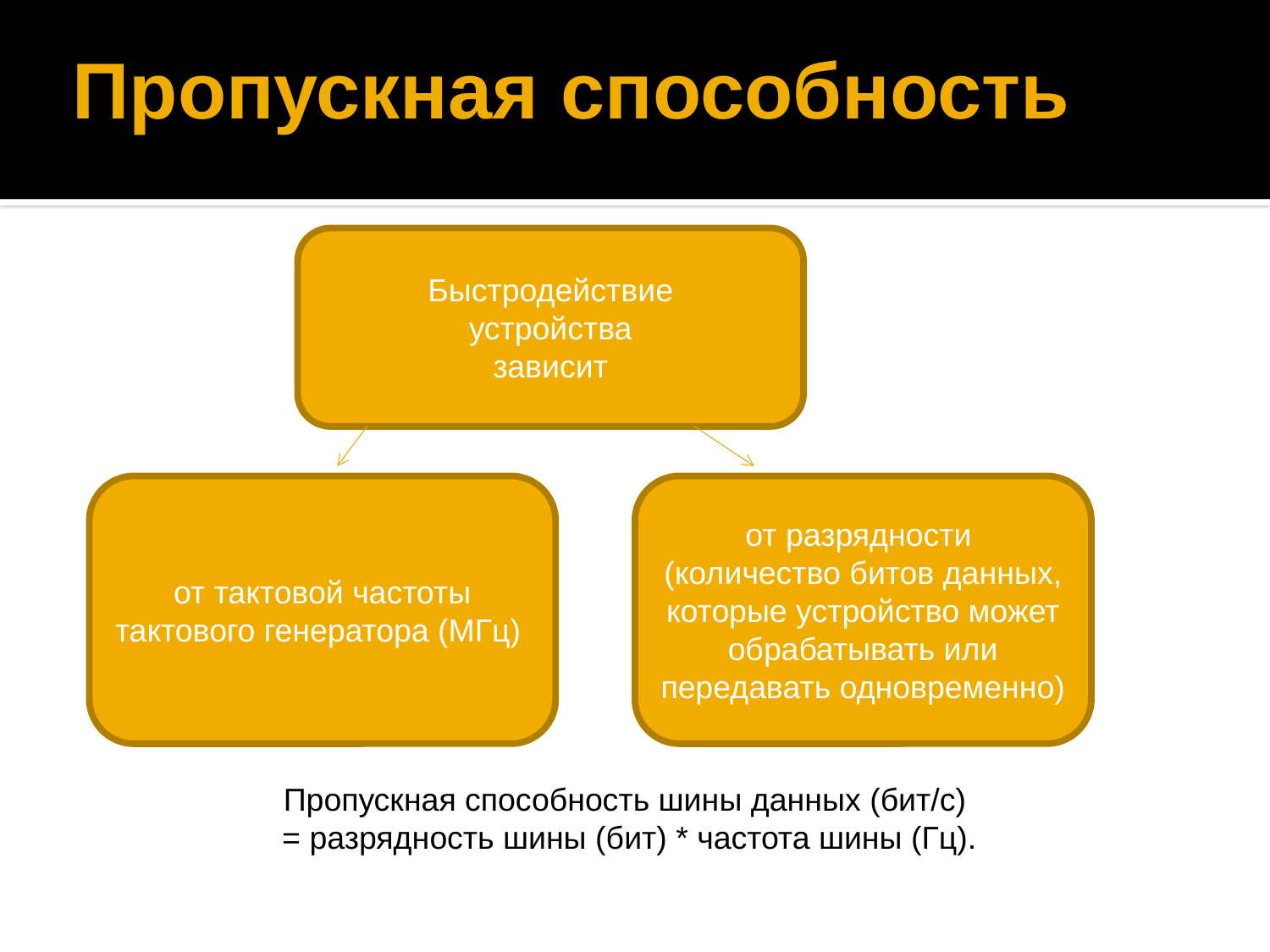

# Пропускная способность
Быстродействие
устройства
зависит
от тактовой частоты тактового генератора (МГц)
от разрядности
(количество битов данных, которые устройство может обрабатывать или передавать одновременно)
Пропускная способность шины данных (бит/с)
 = разрядность шины (бит) * частота шины (Гц).